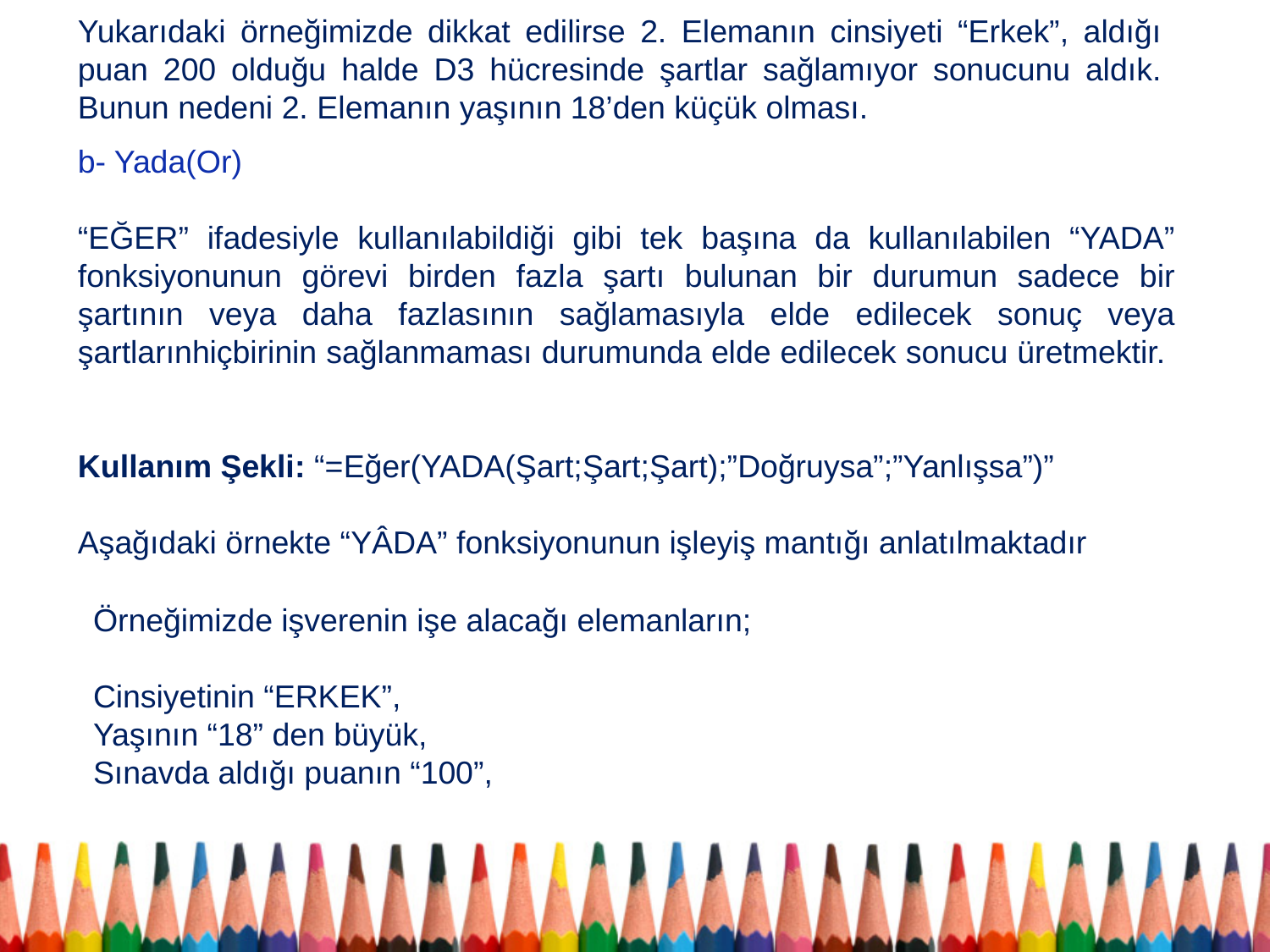

Yukarıdaki örneğimizde dikkat edilirse 2. Elemanın cinsiyeti “Erkek”, aldığı puan 200 olduğu halde D3 hücresinde şartlar sağlamıyor sonucunu aldık. Bunun nedeni 2. Elemanın yaşının 18’den küçük olması.
b- Yada(Or)
“EĞER” ifadesiyle kullanılabildiği gibi tek başına da kullanılabilen “YADA” fonksiyonunun görevi birden fazla şartı bulunan bir durumun sadece bir şartının veya daha fazlasının sağlamasıyla elde edilecek sonuç veya şartlarınhiçbirinin sağlanmaması durumunda elde edilecek sonucu üretmektir.
Kullanım Şekli: “=Eğer(YADA(Şart;Şart;Şart);”Doğruysa”;”Yanlışsa”)”

Aşağıdaki örnekte “YÂDA” fonksiyonunun işleyiş mantığı anlatılmaktadır
Örneğimizde işverenin işe alacağı elemanların;

Cinsiyetinin “ERKEK”,
Yaşının “18” den büyük,
Sınavda aldığı puanın “100”,